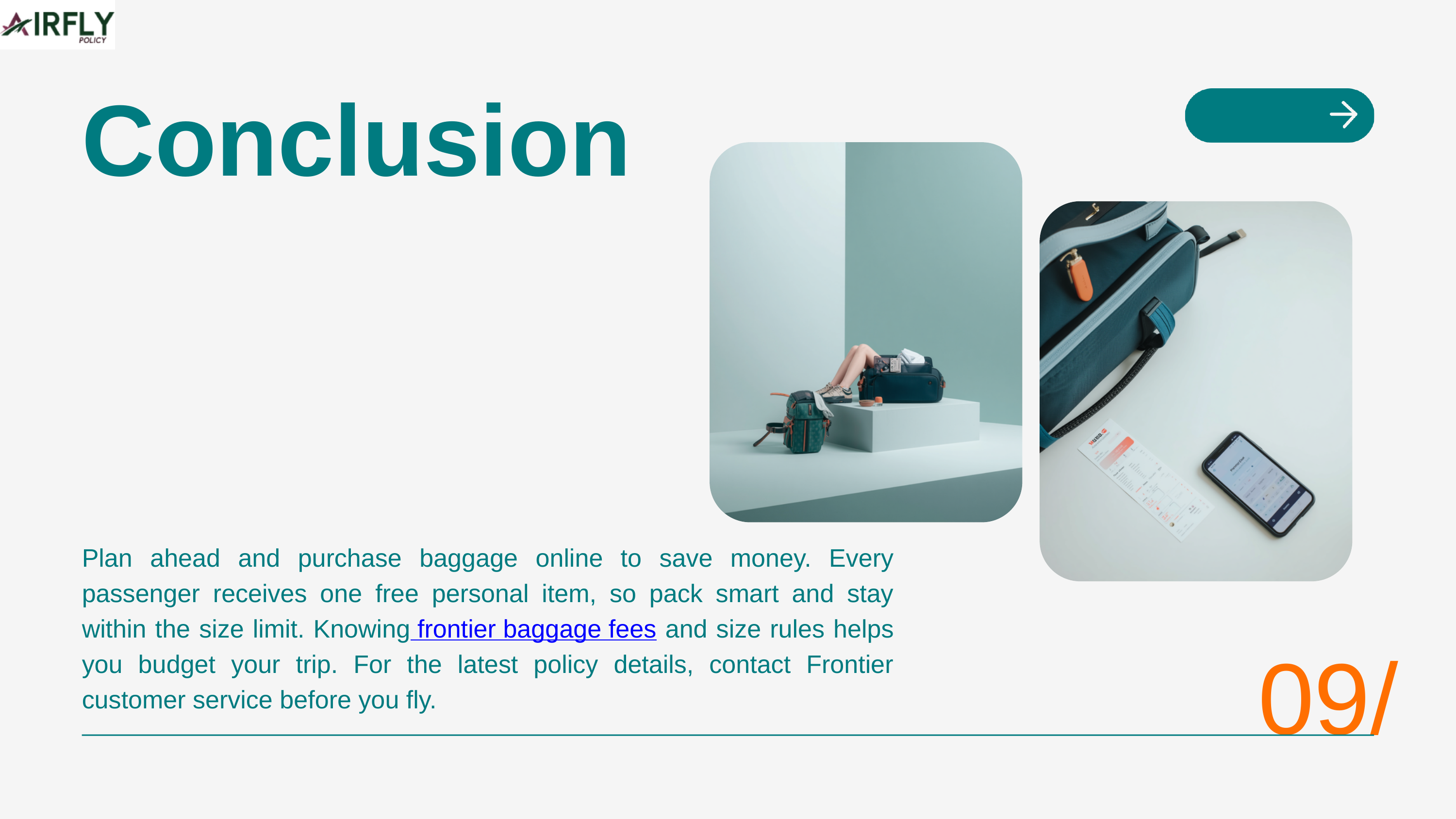

Conclusion

Plan ahead and purchase baggage online to save money. Every passenger receives one free personal item, so pack smart and stay within the size limit. Knowing frontier baggage fees and size rules helps you budget your trip. For the latest policy details, contact Frontier customer service before you fly.
09/